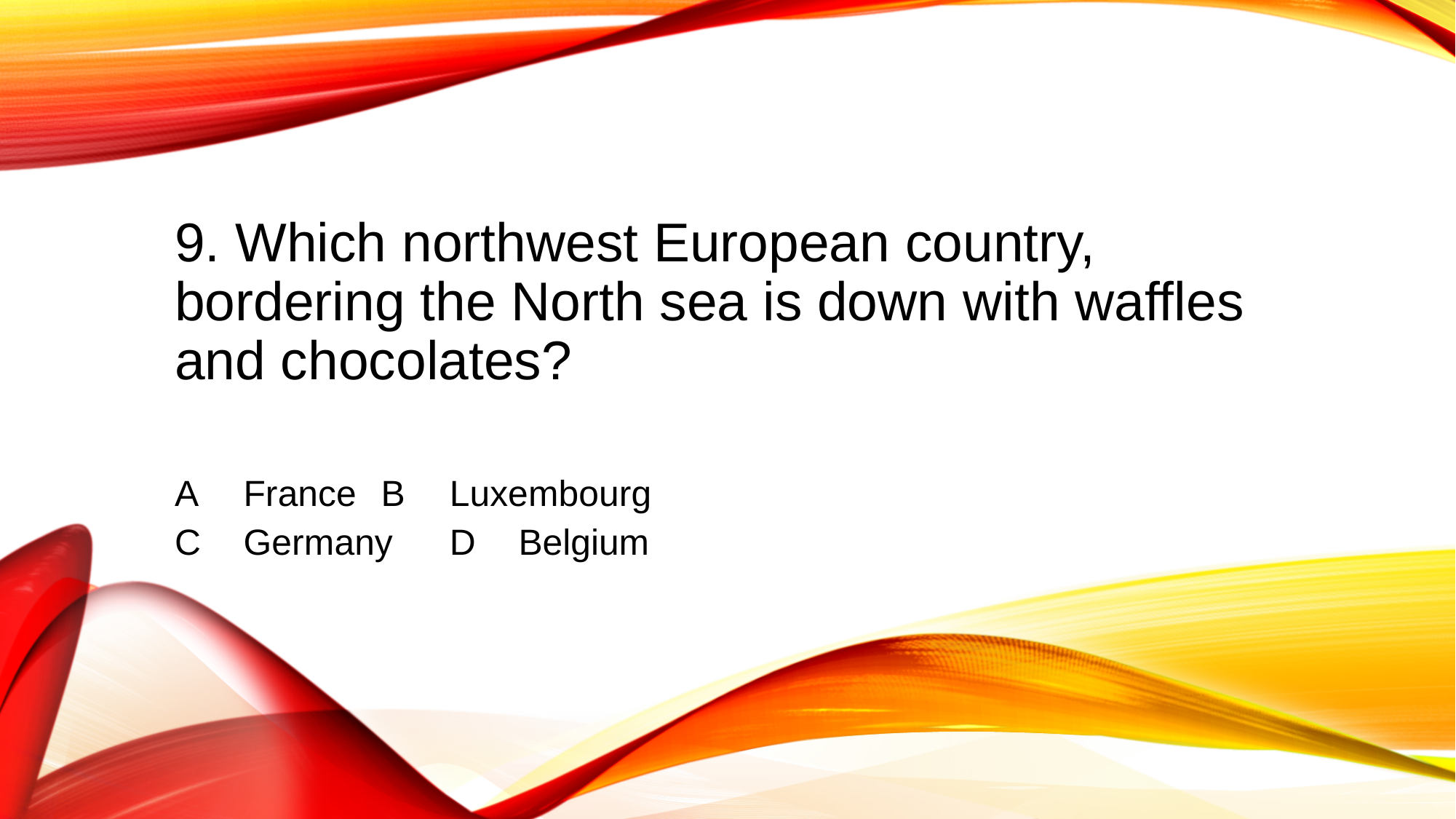

# 9. Which northwest European country, bordering the North sea is down with waffles and chocolates?

A	France			B	Luxembourg
C	Germany			D	Belgium